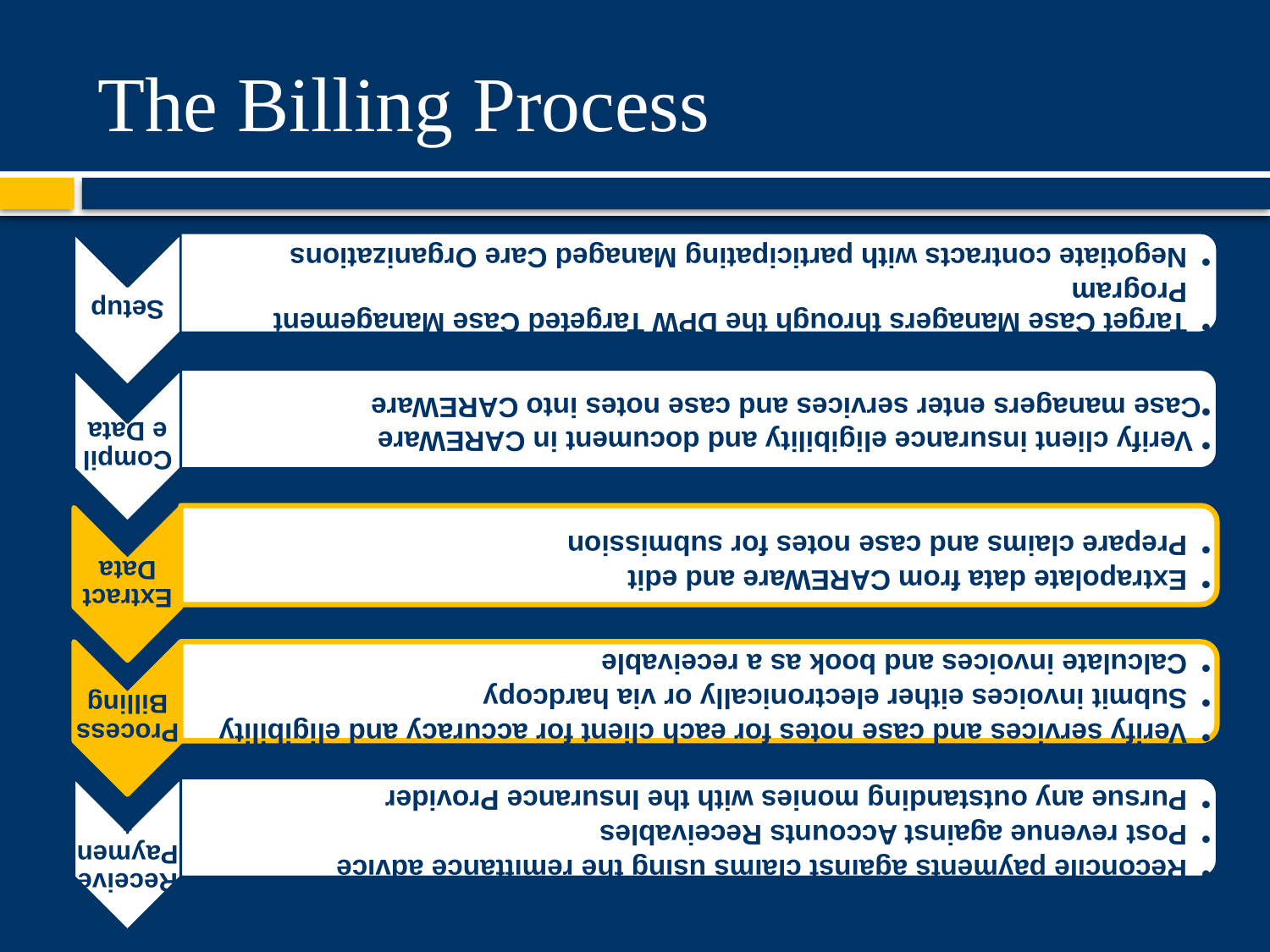

# The Billing Process
Setup
Target Case Managers through the DPW Targeted Case Management Program
Negotiate contracts with participating Managed Care Organizations
Compile Data
 Verify client insurance eligibility and document in CAREWare
Case managers enter services and case notes into CAREWare
Extract Data
Extrapolate data from CAREWare and edit
Prepare claims and case notes for submission
Process Billing
Verify services and case notes for each client for accuracy and eligibility
Submit invoices either electronically or via hardcopy
Calculate invoices and book as a receivable
Receive Payment
Reconcile payments against claims using the remittance advice
Post revenue against Accounts Receivables
Pursue any outstanding monies with the Insurance Provider